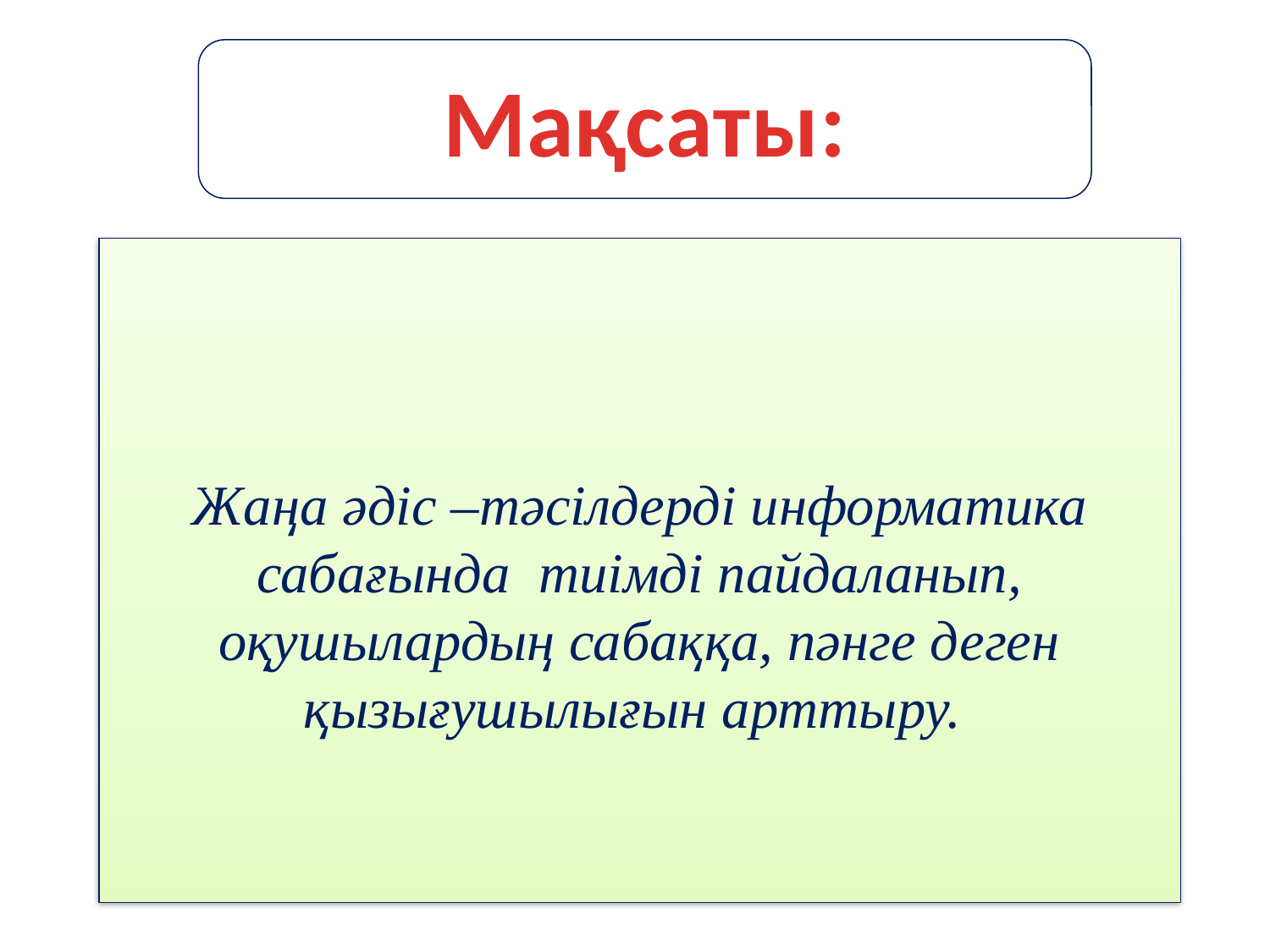

Мақсаты:

 Жаңа әдіс –тәсілдерді информатика
сабағында  тиімді пайдаланып, оқушылардың сабаққа, пәнге деген қызығушылығын арттыру.